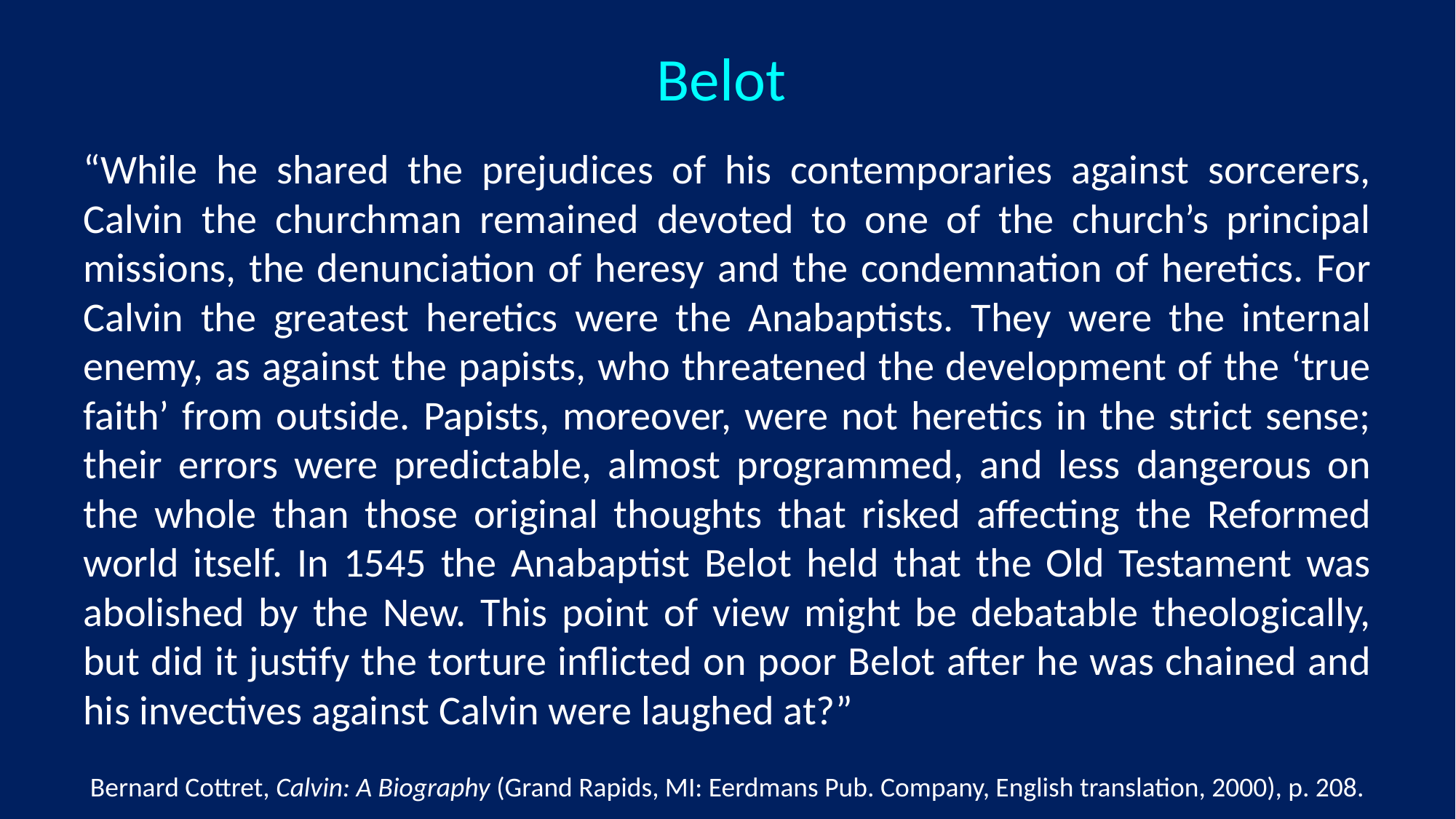

Belot
“While he shared the prejudices of his contemporaries against sorcerers, Calvin the churchman remained devoted to one of the church’s principal missions, the denunciation of heresy and the condemnation of heretics. For Calvin the greatest heretics were the Anabaptists. They were the internal enemy, as against the papists, who threatened the development of the ‘true faith’ from outside. Papists, moreover, were not heretics in the strict sense; their errors were predictable, almost programmed, and less dangerous on the whole than those original thoughts that risked affecting the Reformed world itself. In 1545 the Anabaptist Belot held that the Old Testament was abolished by the New. This point of view might be debatable theologically, but did it justify the torture inflicted on poor Belot after he was chained and his invectives against Calvin were laughed at?”
Bernard Cottret, Calvin: A Biography (Grand Rapids, MI: Eerdmans Pub. Company, English translation, 2000), p. 208.